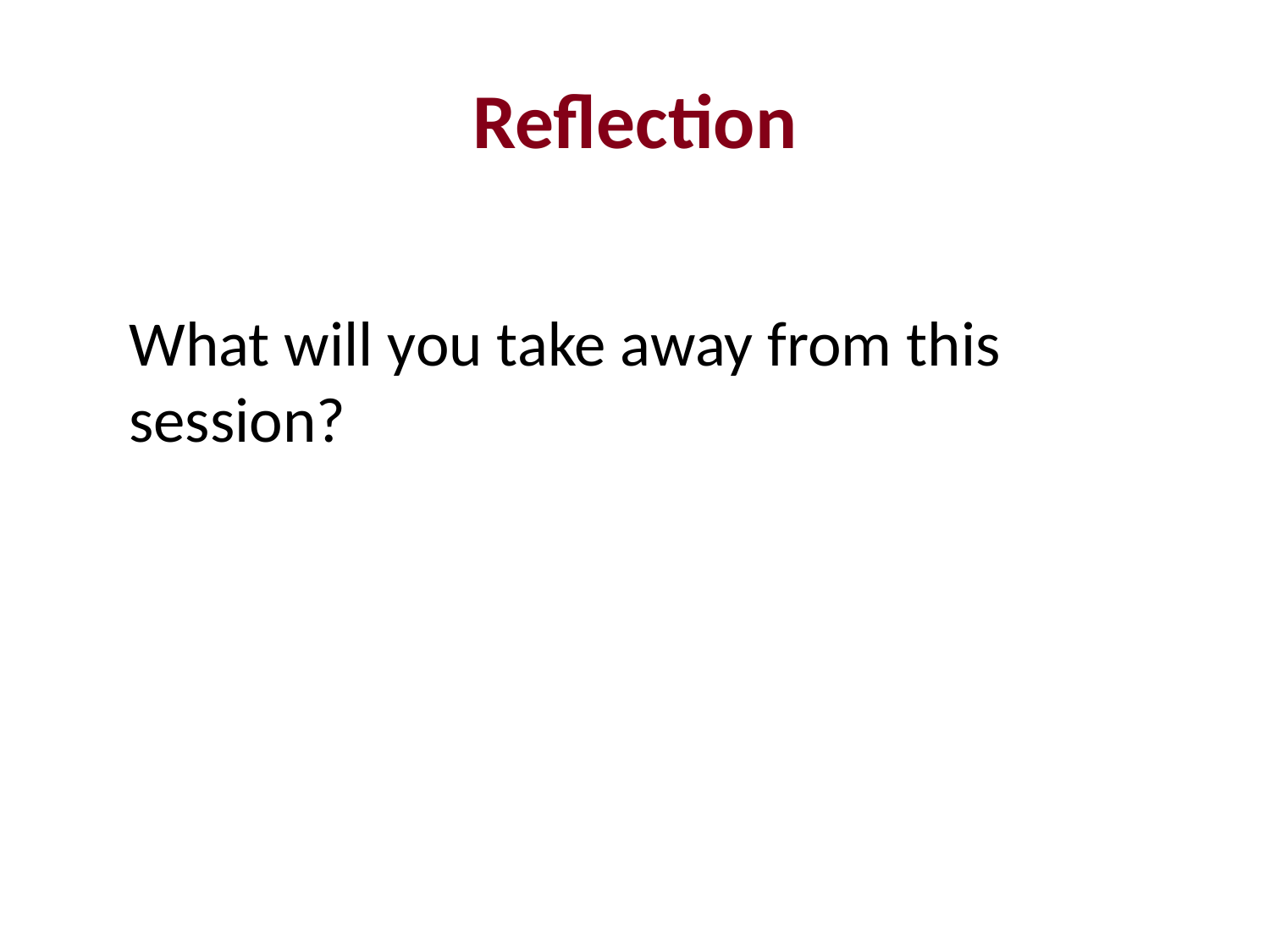

# Reflection
What will you take away from this session?